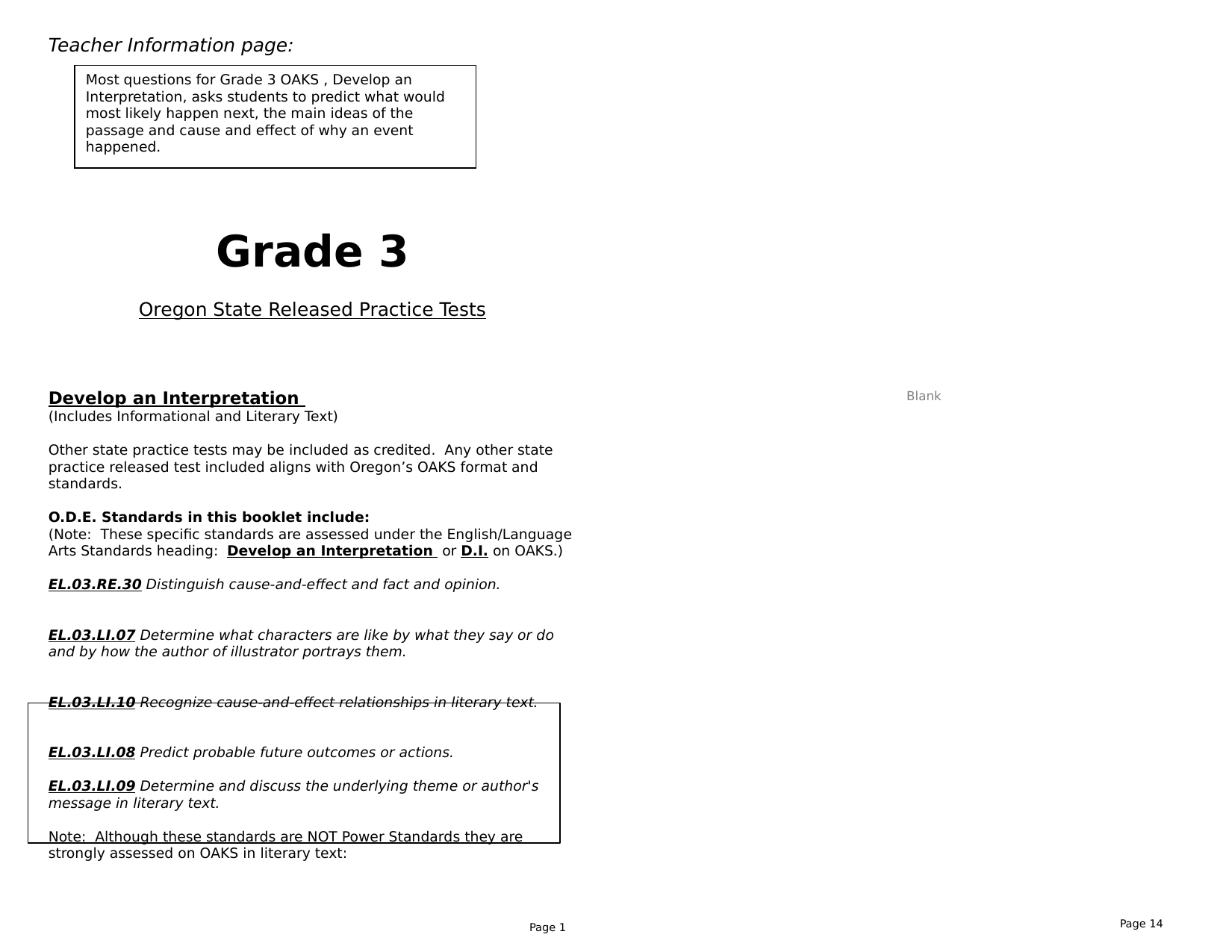

Teacher Information page:
Most questions for Grade 3 OAKS , Develop an Interpretation, asks students to predict what would most likely happen next, the main ideas of the passage and cause and effect of why an event happened.
Grade 3

Oregon State Released Practice Tests

Develop an Interpretation
(Includes Informational and Literary Text)

Other state practice tests may be included as credited.  Any other state practice released test included aligns with Oregon’s OAKS format and standards.

O.D.E. Standards in this booklet include:
(Note:  These specific standards are assessed under the English/Language Arts Standards heading:  Develop an Interpretation  or D.I. on OAKS.)

EL.03.RE.30 Distinguish cause-and-effect and fact and opinion.

EL.03.LI.07 Determine what characters are like by what they say or do and by how the author of illustrator portrays them.

EL.03.LI.10 Recognize cause-and-effect relationships in literary text.

EL.03.LI.08 Predict probable future outcomes or actions.

EL.03.LI.09 Determine and discuss the underlying theme or author's message in literary text.

Note:  Although these standards are NOT Power Standards they are strongly assessed on OAKS in literary text:

Blank

Page 14
Page 1